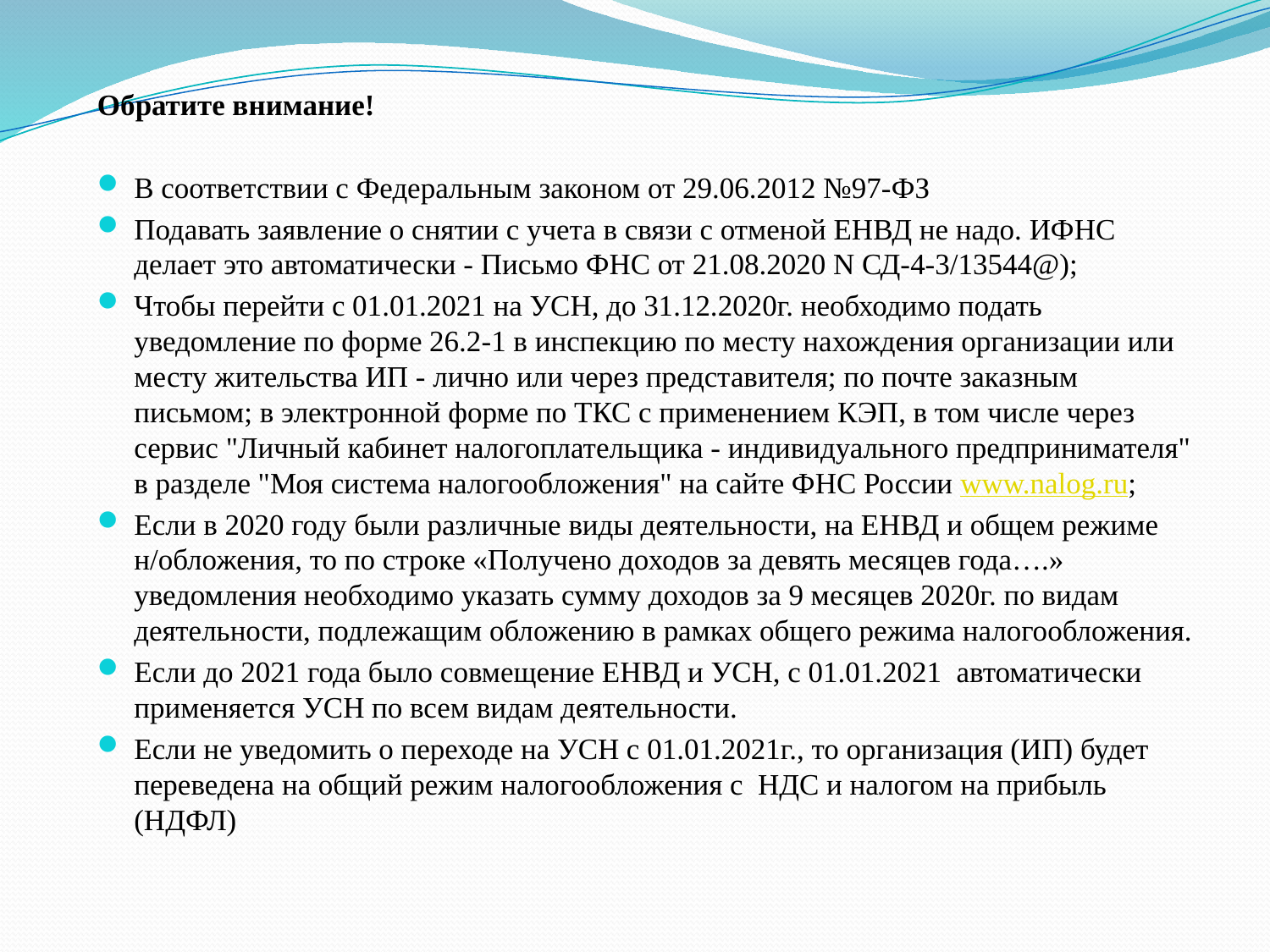

Обратите внимание!

В соответствии с Федеральным законом от 29.06.2012 №97-ФЗ
Подавать заявление о снятии с учета в связи с отменой ЕНВД не надо. ИФНС делает это автоматически - Письмо ФНС от 21.08.2020 N СД-4-3/13544@);
Чтобы перейти с 01.01.2021 на УСН, до 31.12.2020г. необходимо подать уведомление по форме 26.2-1 в инспекцию по месту нахождения организации или месту жительства ИП - лично или через представителя; по почте заказным письмом; в электронной форме по ТКС с применением КЭП, в том числе через сервис "Личный кабинет налогоплательщика - индивидуального предпринимателя" в разделе "Моя система налогообложения" на сайте ФНС России www.nalog.ru;
Если в 2020 году были различные виды деятельности, на ЕНВД и общем режиме н/обложения, то по строке «Получено доходов за девять месяцев года….» уведомления необходимо указать сумму доходов за 9 месяцев 2020г. по видам деятельности, подлежащим обложению в рамках общего режима налогообложения.
Если до 2021 года было совмещение ЕНВД и УСН, с 01.01.2021  автоматически применяется УСН по всем видам деятельности.
Если не уведомить о переходе на УСН с 01.01.2021г., то организация (ИП) будет переведена на общий режим налогообложения с  НДС и налогом на прибыль (НДФЛ)